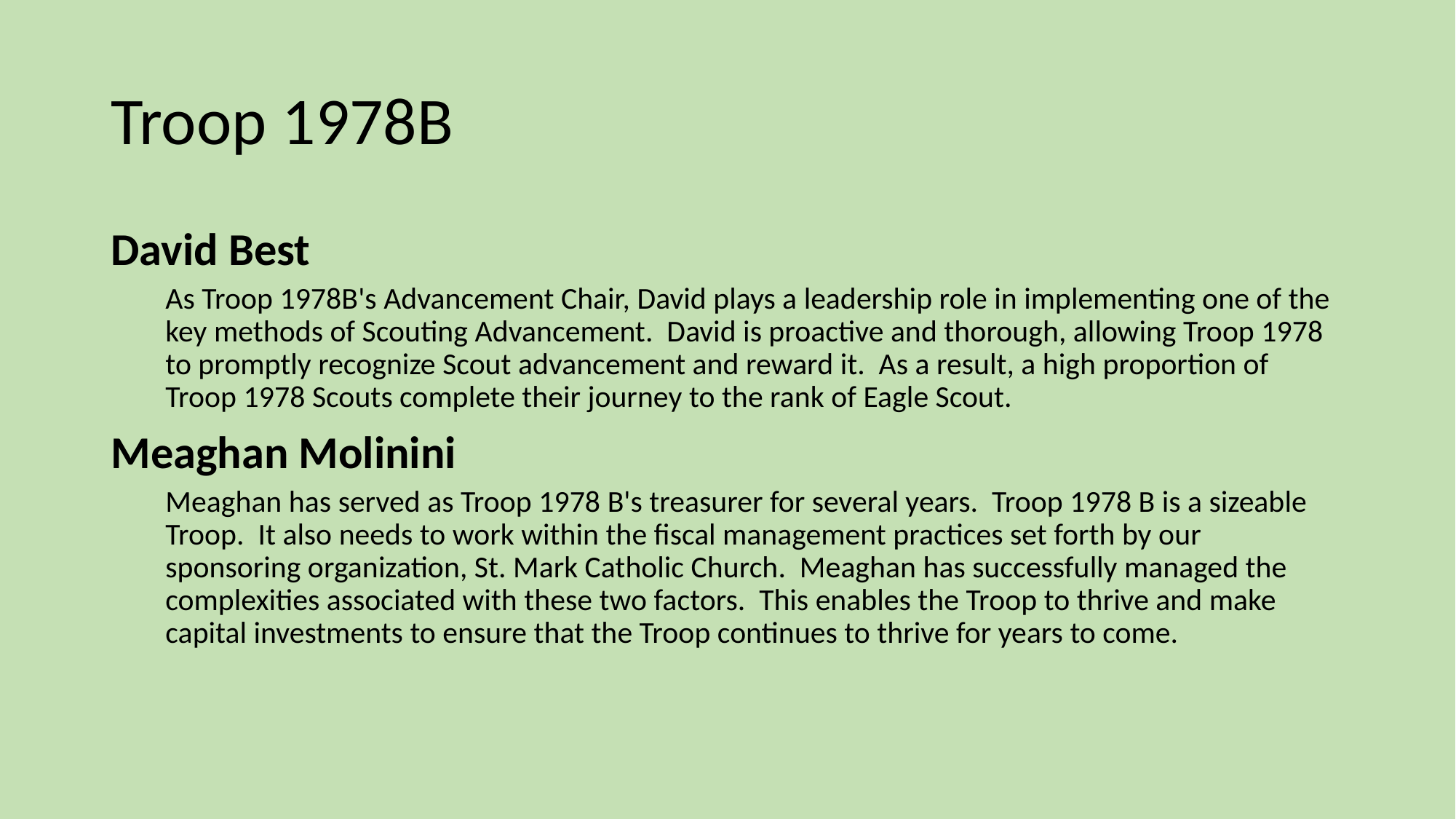

# Troop 1978B
David Best
As Troop 1978B's Advancement Chair, David plays a leadership role in implementing one of the key methods of Scouting Advancement.  David is proactive and thorough, allowing Troop 1978 to promptly recognize Scout advancement and reward it.  As a result, a high proportion of Troop 1978 Scouts complete their journey to the rank of Eagle Scout.
Meaghan Molinini
Meaghan has served as Troop 1978 B's treasurer for several years.  Troop 1978 B is a sizeable Troop.  It also needs to work within the fiscal management practices set forth by our sponsoring organization, St. Mark Catholic Church.  Meaghan has successfully managed the complexities associated with these two factors.  This enables the Troop to thrive and make capital investments to ensure that the Troop continues to thrive for years to come.